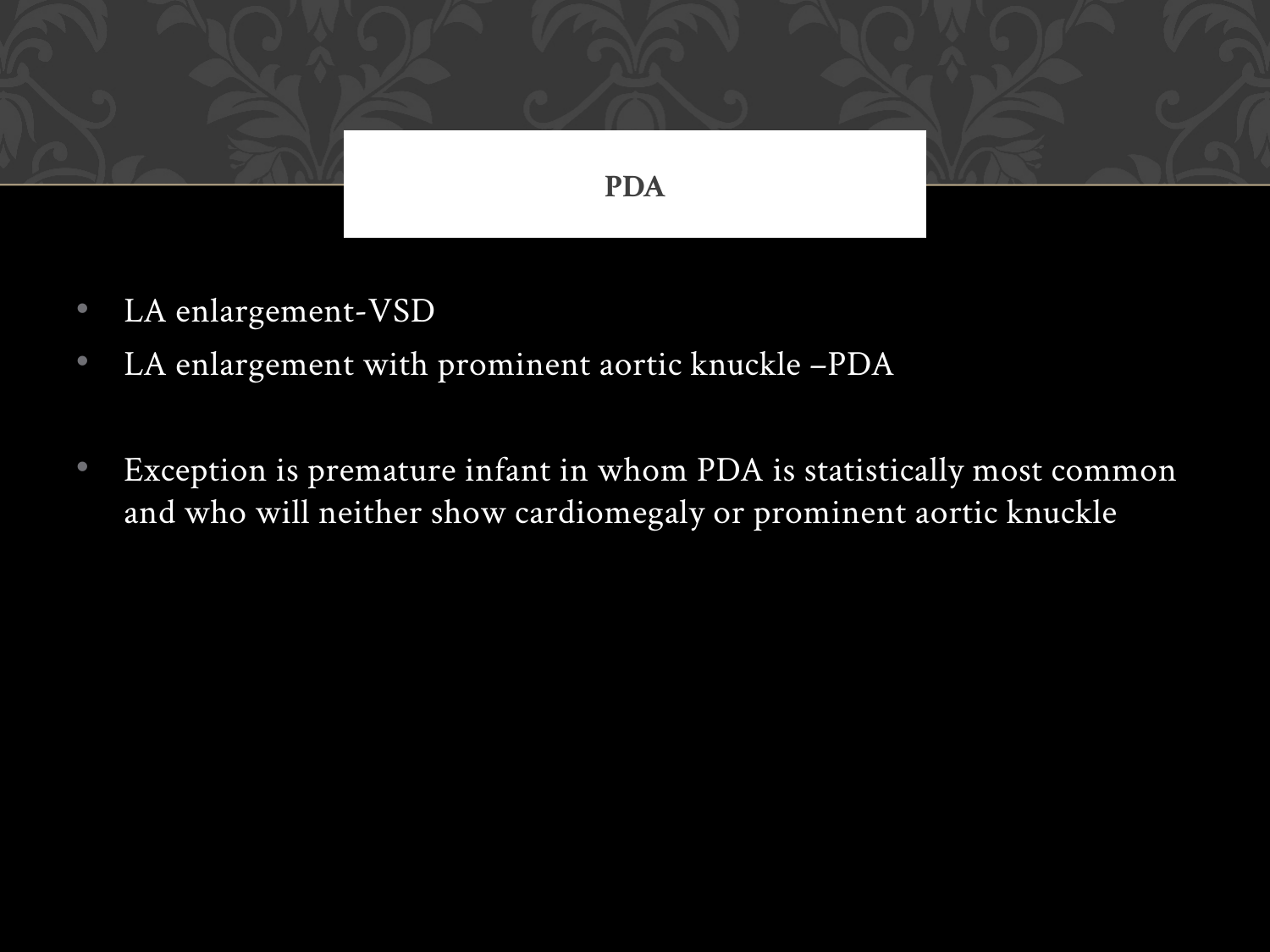

# pda
LA enlargement-VSD
LA enlargement with prominent aortic knuckle –PDA

Exception is premature infant in whom PDA is statistically most common and who will neither show cardiomegaly or prominent aortic knuckle